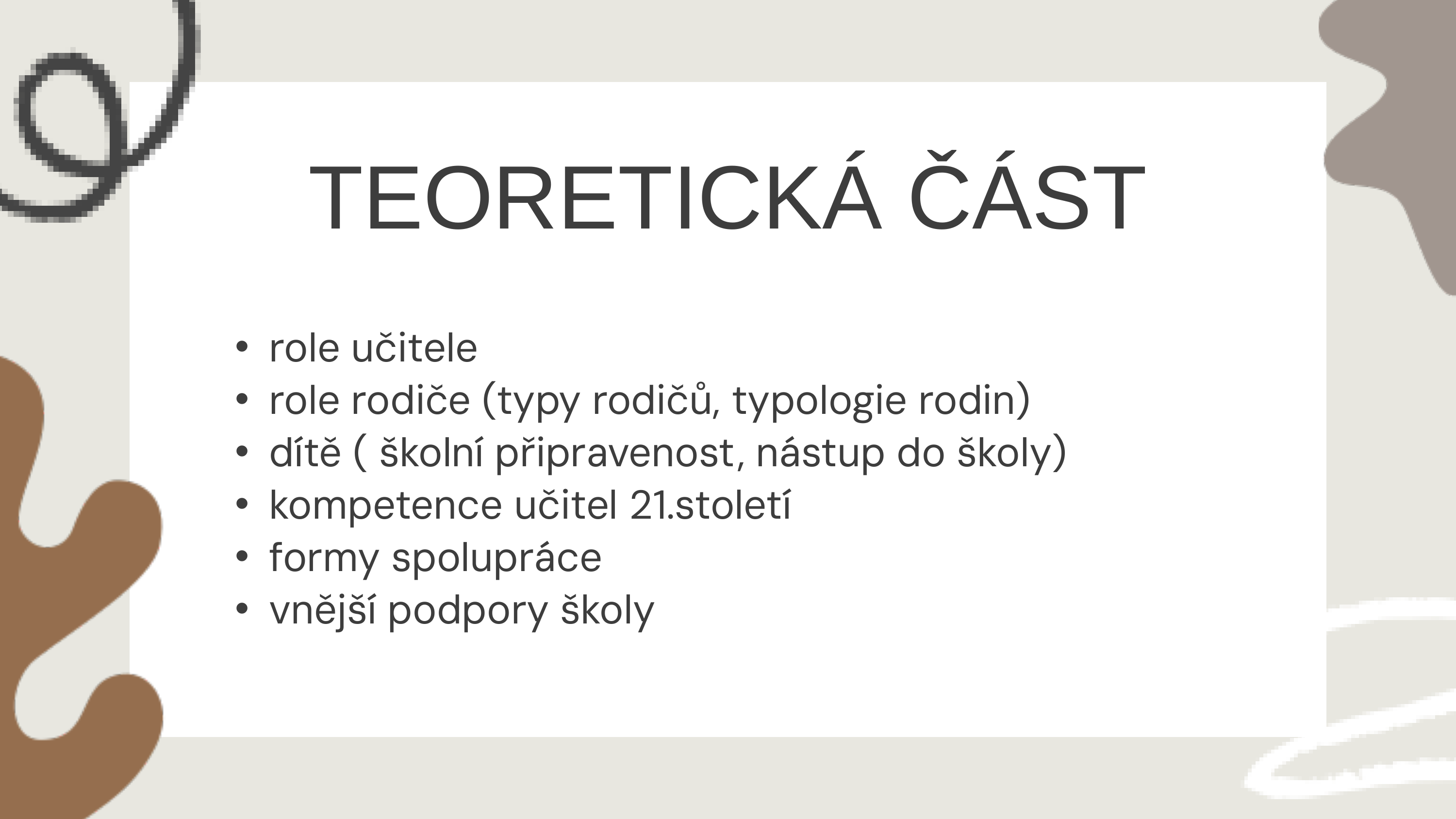

TEORETICKÁ ČÁST
role učitele
role rodiče (typy rodičů, typologie rodin)
dítě ( školní připravenost, nástup do školy)
kompetence učitel 21.století
formy spolupráce
vnější podpory školy